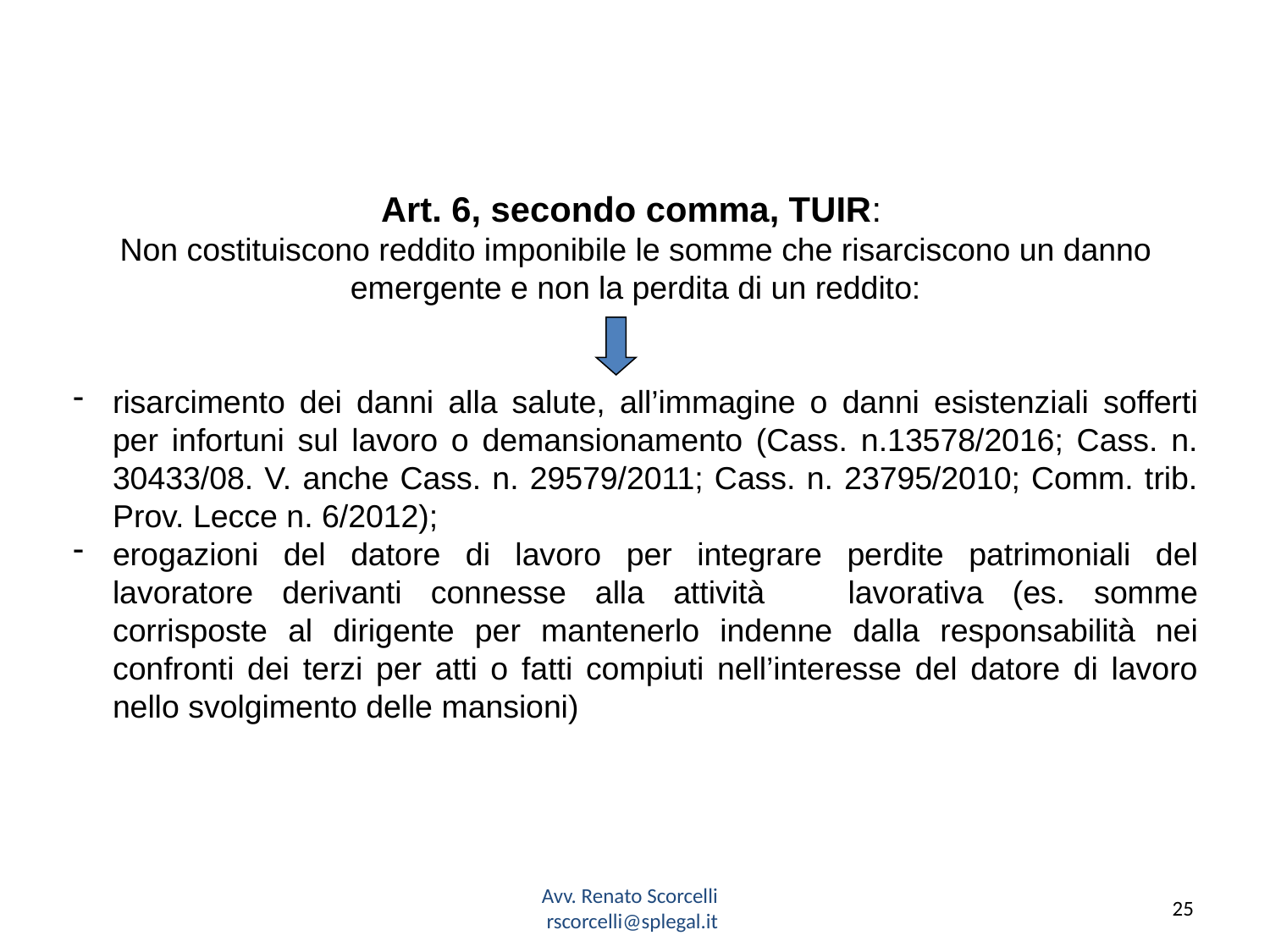

Art. 6, secondo comma, TUIR:
Non costituiscono reddito imponibile le somme che risarciscono un danno emergente e non la perdita di un reddito:

risarcimento dei danni alla salute, all’immagine o danni esistenziali sofferti per infortuni sul lavoro o demansionamento (Cass. n.13578/2016; Cass. n. 30433/08. V. anche Cass. n. 29579/2011; Cass. n. 23795/2010; Comm. trib. Prov. Lecce n. 6/2012);
erogazioni del datore di lavoro per integrare perdite patrimoniali del lavoratore derivanti connesse alla attività 	lavorativa (es. somme corrisposte al dirigente per mantenerlo indenne dalla responsabilità nei confronti dei terzi per atti o fatti compiuti nell’interesse del datore di lavoro nello svolgimento delle mansioni)

Avv. Renato Scorcelli
rscorcelli@splegal.it
25